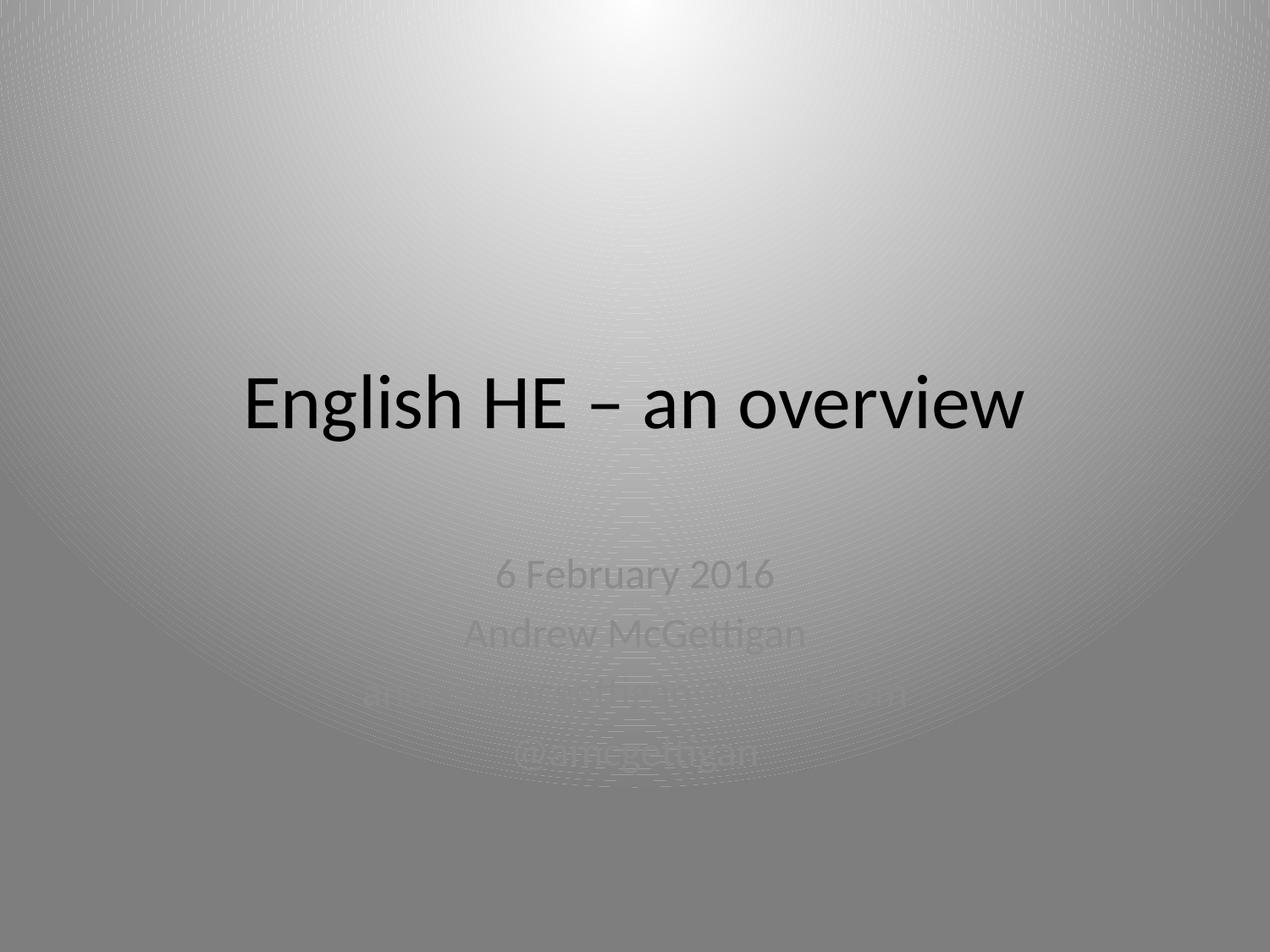

# English HE – an overview
6 February 2016
Andrew McGettigan
andrewjmcgettigan@gmail.com
@amcgettigan